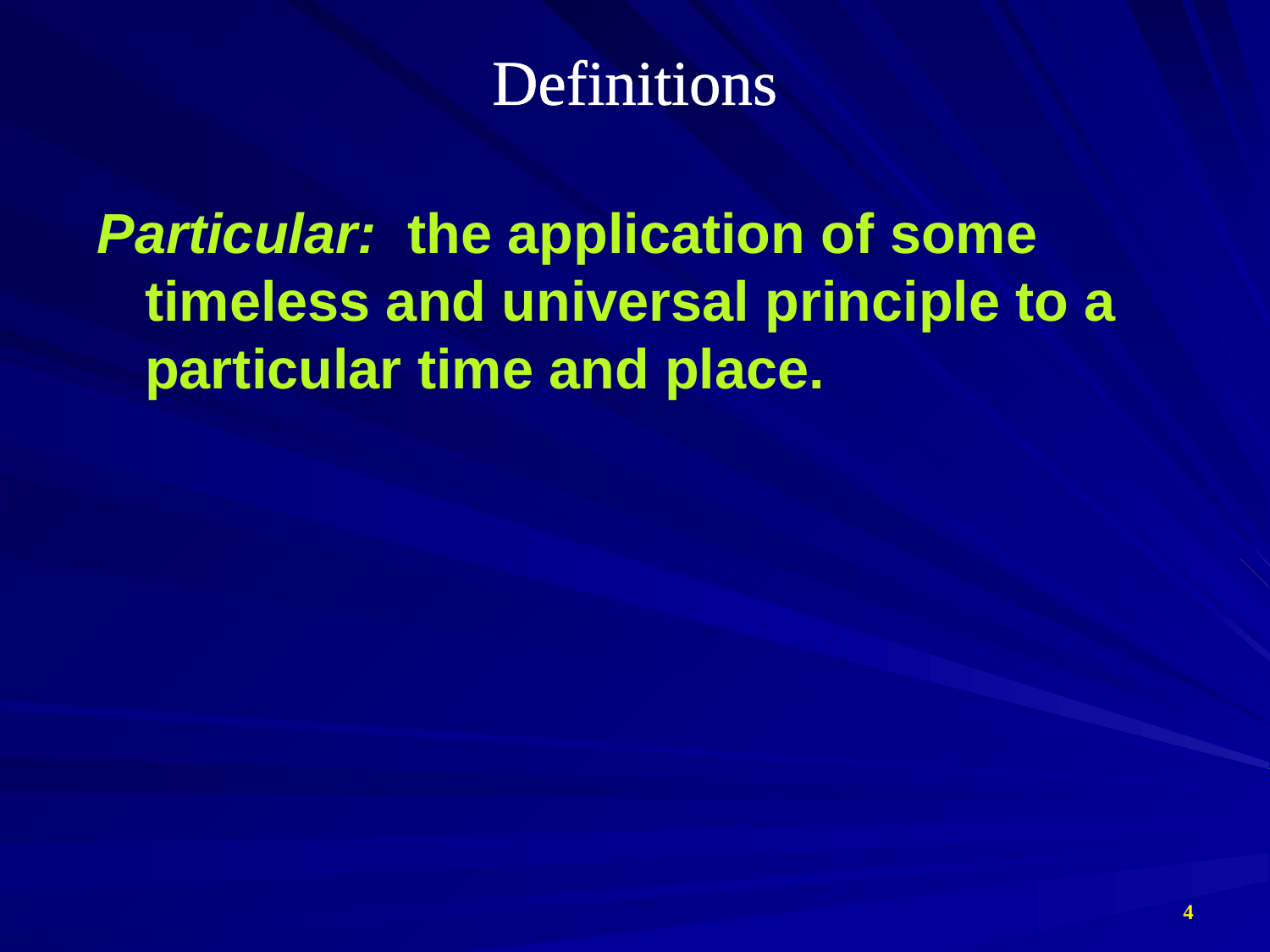

# Definitions
Particular:  the application of some timeless and universal principle to a particular time and place.
4